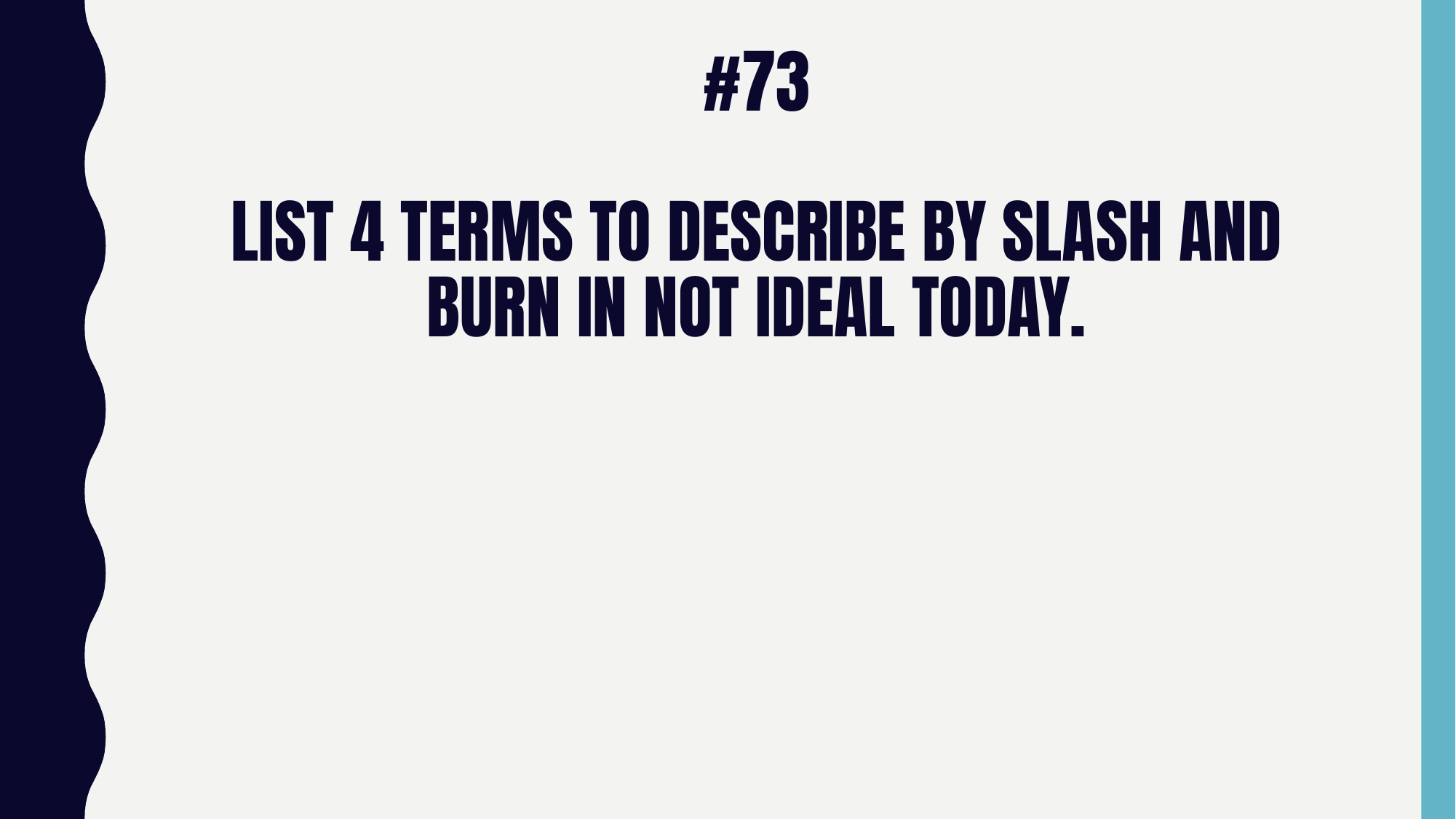

# #73 LIST 4 TERMS TO DESCRIBE BY SLASH AND BURN IN NOT IDEAL TODAY.